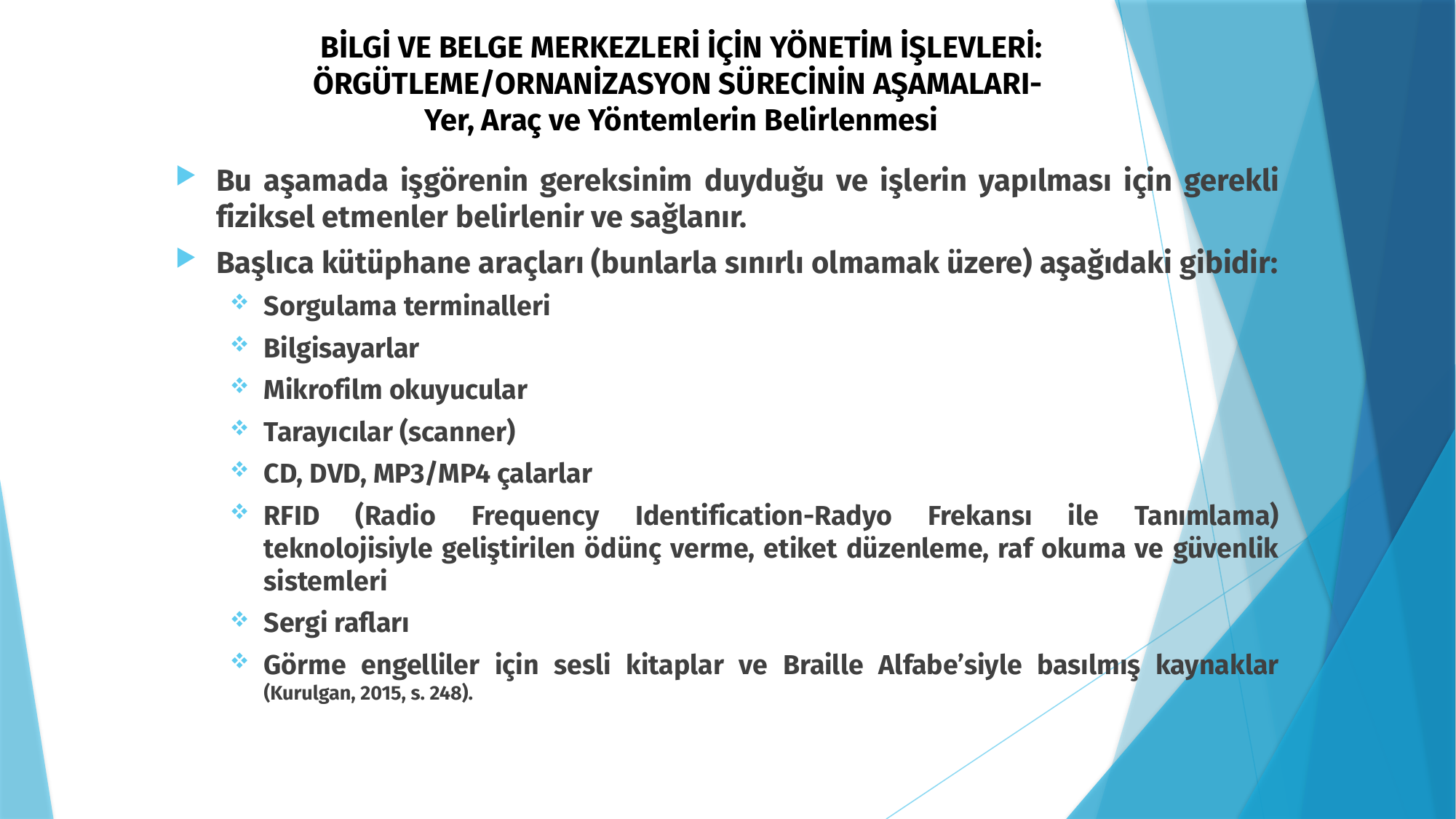

# BİLGİ VE BELGE MERKEZLERİ İÇİN YÖNETİM İŞLEVLERİ: ÖRGÜTLEME/ORNANİZASYON SÜRECİNİN AŞAMALARI- Yer, Araç ve Yöntemlerin Belirlenmesi
Bu aşamada işgörenin gereksinim duyduğu ve işlerin yapılması için gerekli fiziksel etmenler belirlenir ve sağlanır.
Başlıca kütüphane araçları (bunlarla sınırlı olmamak üzere) aşağıdaki gibidir:
Sorgulama terminalleri
Bilgisayarlar
Mikrofilm okuyucular
Tarayıcılar (scanner)
CD, DVD, MP3/MP4 çalarlar
RFID (Radio Frequency Identification-Radyo Frekansı ile Tanımlama) teknolojisiyle geliştirilen ödünç verme, etiket düzenleme, raf okuma ve güvenlik sistemleri
Sergi rafları
Görme engelliler için sesli kitaplar ve Braille Alfabe’siyle basılmış kaynaklar (Kurulgan, 2015, s. 248).